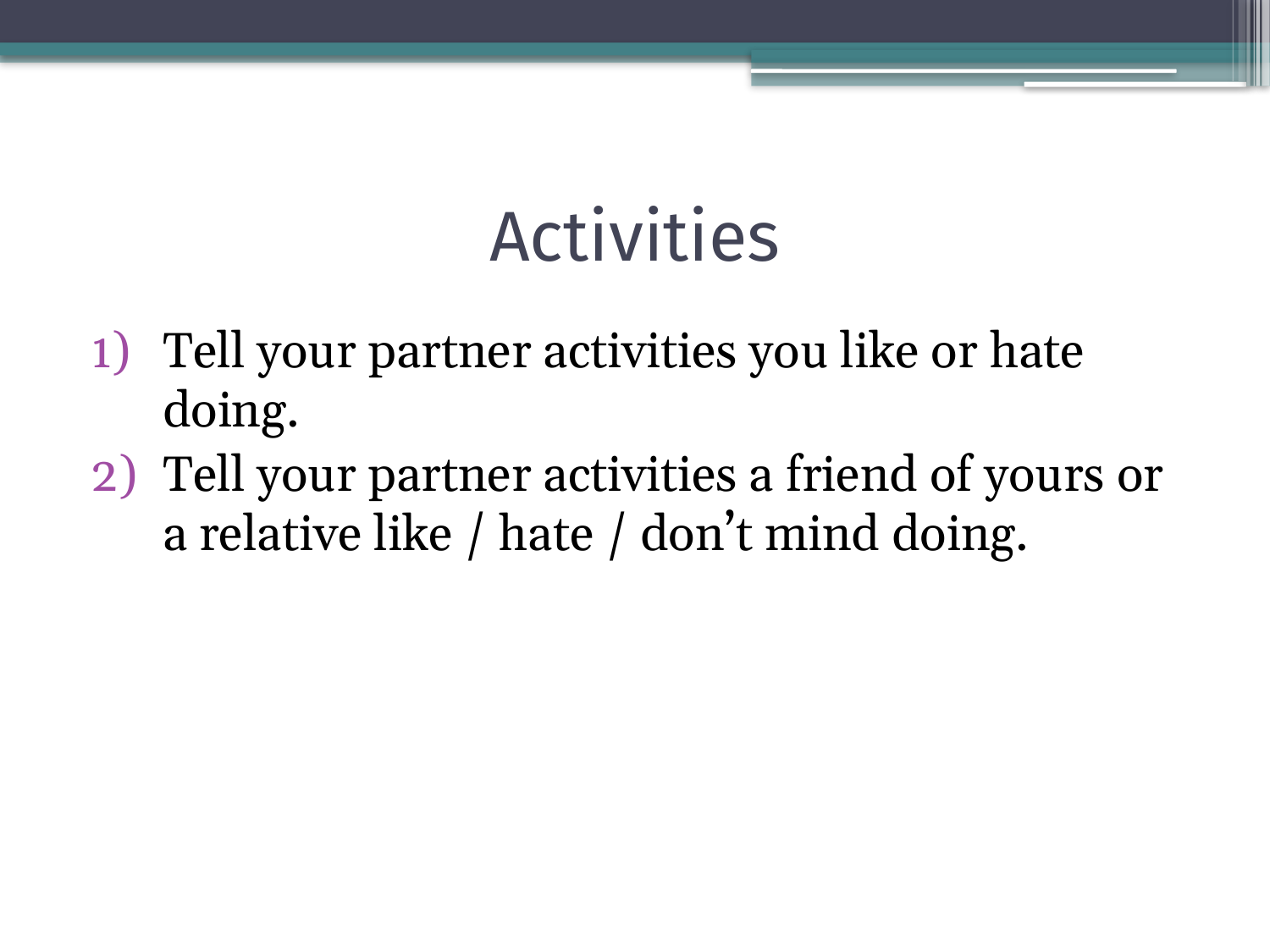

# Activities
Tell your partner activities you like or hate doing.
Tell your partner activities a friend of yours or a relative like / hate / don’t mind doing.